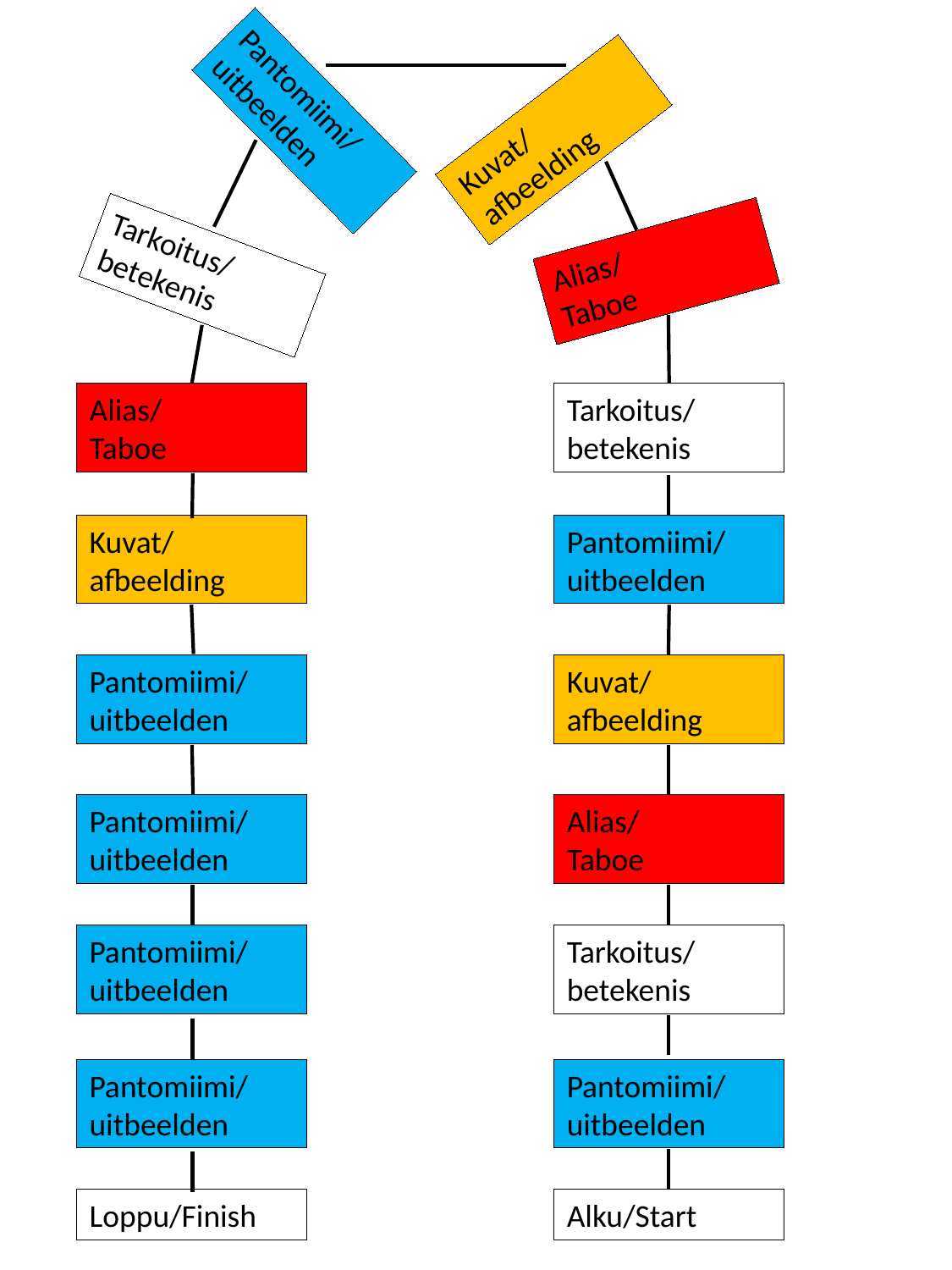

Pantomiimi/
uitbeelden
Kuvat/ afbeelding
Alias/
Taboe
Tarkoitus/
betekenis
Alias/
Taboe
Tarkoitus/
betekenis
Kuvat/ afbeelding
Pantomiimi/
uitbeelden

Pantomiimi/
uitbeelden
Kuvat/ afbeelding
Pantomiimi/
uitbeelden
Alias/
Taboe
Pantomiimi/
uitbeelden
Tarkoitus/
betekenis
Pantomiimi/
uitbeelden
Pantomiimi/
uitbeelden
Loppu/Finish
Alku/Start